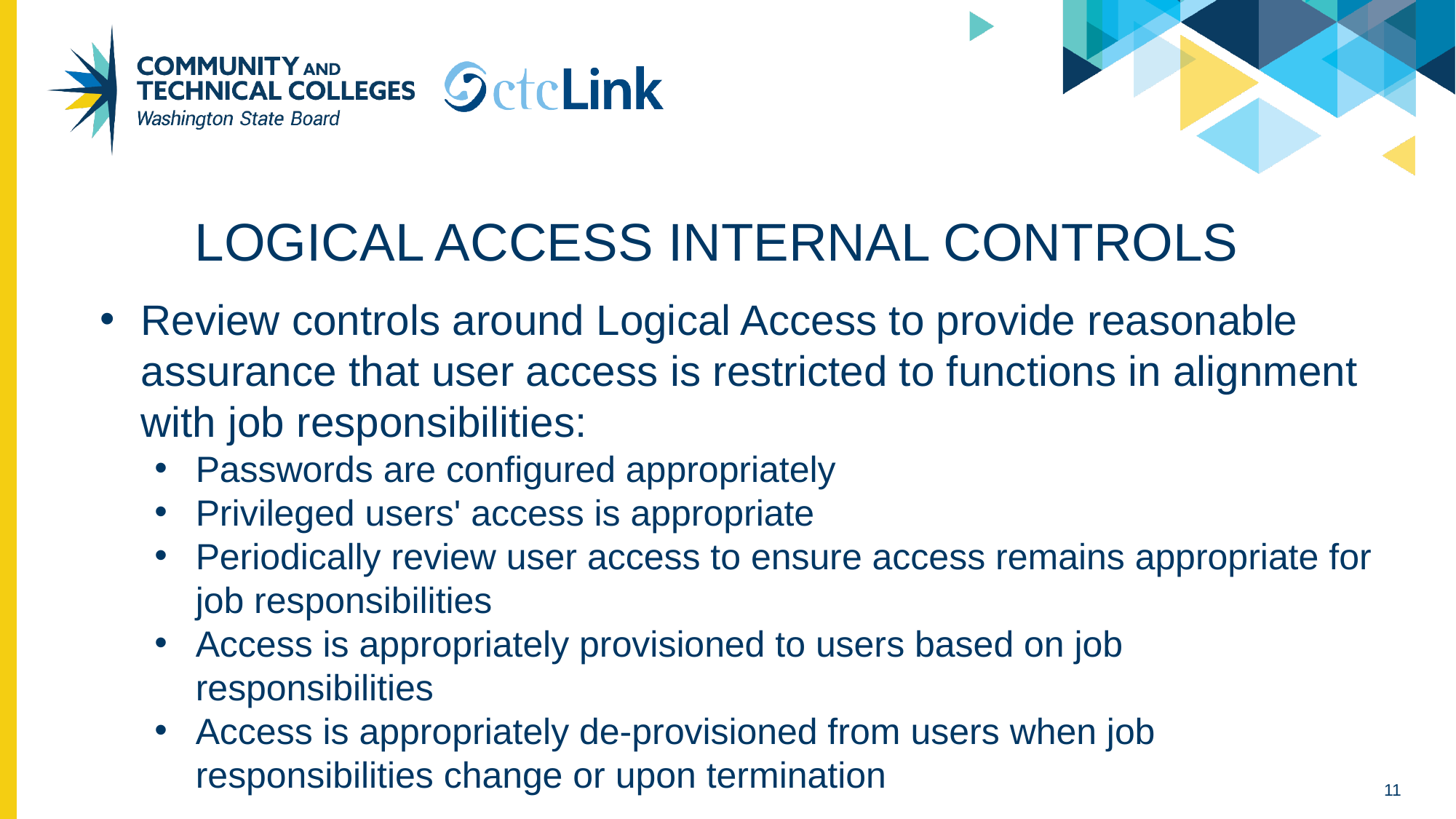

# Logical Access Internal Controls
Review controls around Logical Access to provide reasonable assurance that user access is restricted to functions in alignment with job responsibilities:
Passwords are configured appropriately
Privileged users' access is appropriate
Periodically review user access to ensure access remains appropriate for job responsibilities
Access is appropriately provisioned to users based on job 	responsibilities
Access is appropriately de-provisioned from users when job responsibilities change or upon termination
11